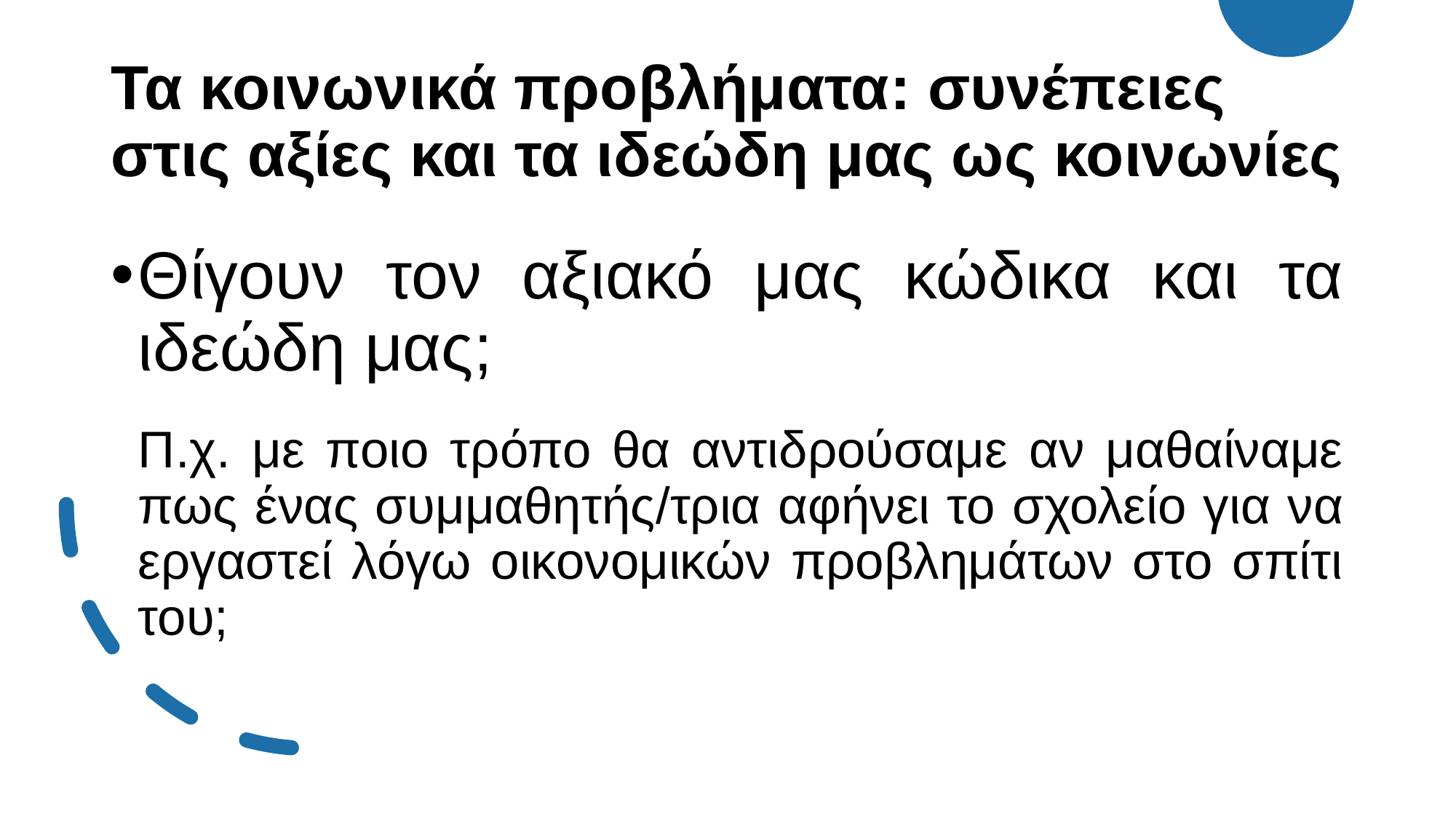

# Τα κοινωνικά προβλήματα: συνέπειες στις αξίες και τα ιδεώδη μας ως κοινωνίες
Θίγουν τον αξιακό μας κώδικα και τα ιδεώδη μας;
Π.χ. με ποιο τρόπο θα αντιδρούσαμε αν μαθαίναμε πως ένας συμμαθητής/τρια αφήνει το σχολείο για να εργαστεί λόγω οικονομικών προβλημάτων στο σπίτι του;